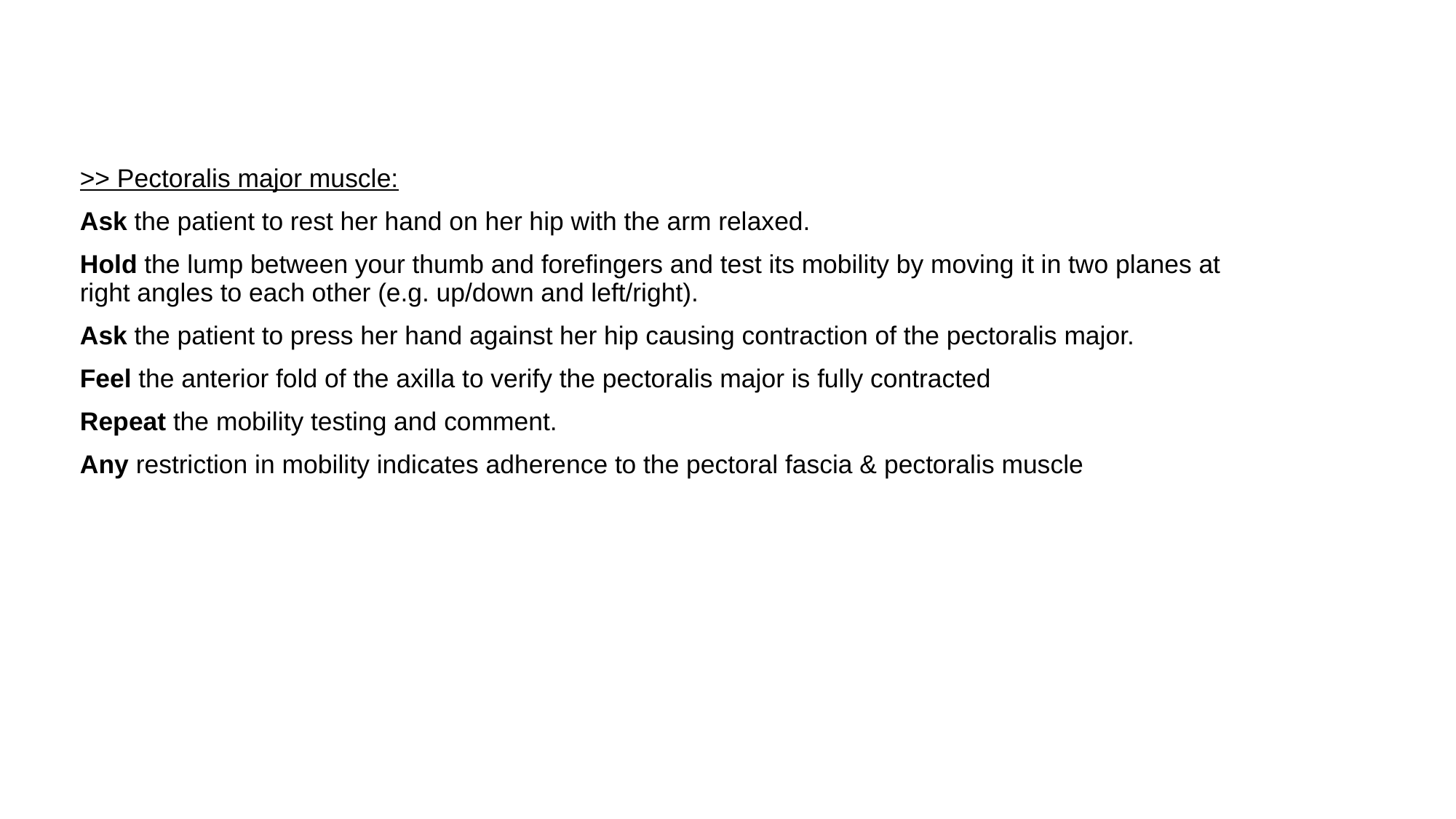

>> Pectoralis major muscle:
Ask the patient to rest her hand on her hip with the arm relaxed.
Hold the lump between your thumb and forefingers and test its mobility by moving it in two planes at right angles to each other (e.g. up/down and left/right).
Ask the patient to press her hand against her hip causing contraction of the pectoralis major.
Feel the anterior fold of the axilla to verify the pectoralis major is fully contracted
Repeat the mobility testing and comment.
Any restriction in mobility indicates adherence to the pectoral fascia & pectoralis muscle